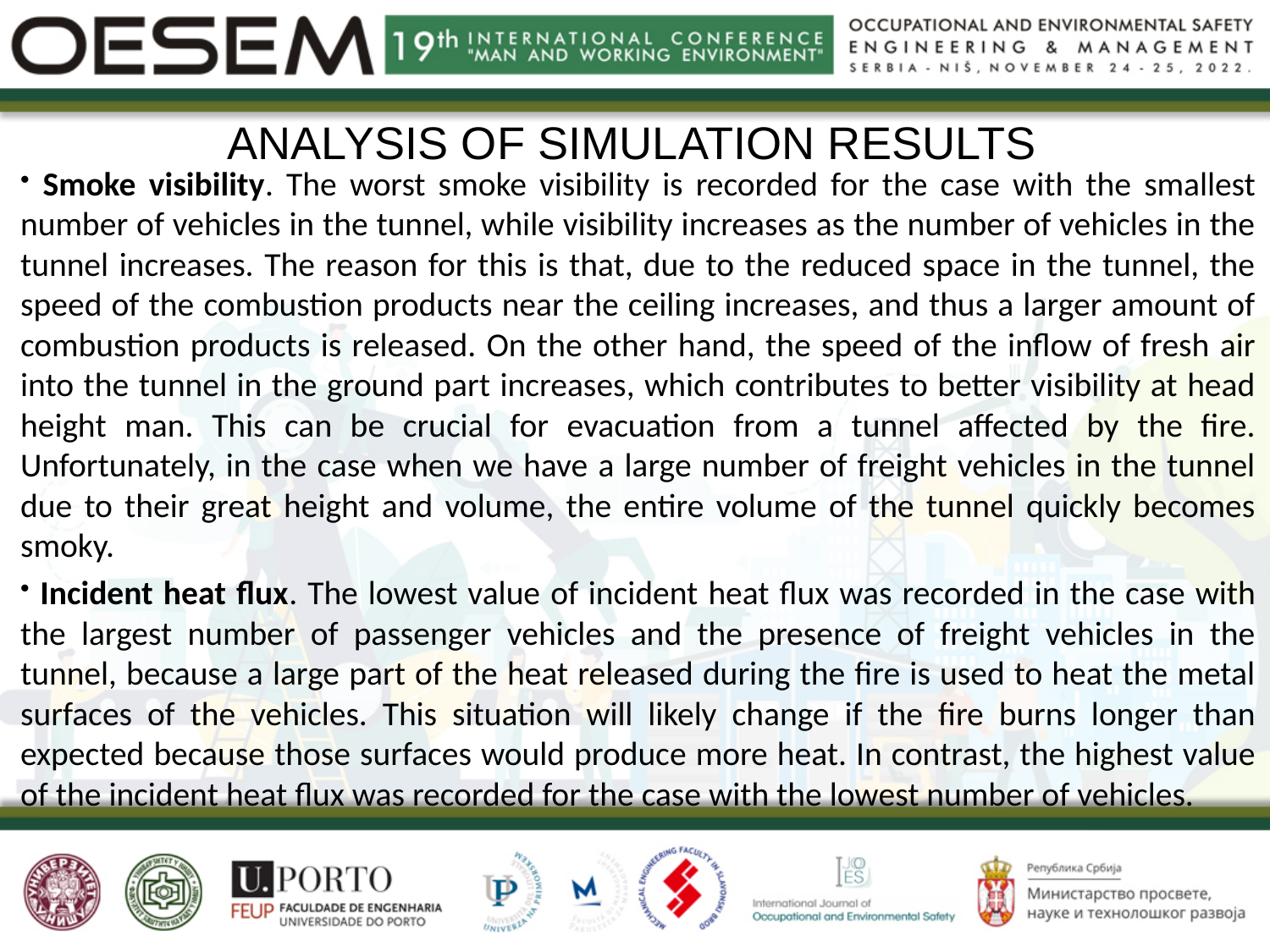

# ANALYSIS OF SIMULATION RESULTS
 Smoke visibility. The worst smoke visibility is recorded for the case with the smallest number of vehicles in the tunnel, while visibility increases as the number of vehicles in the tunnel increases. The reason for this is that, due to the reduced space in the tunnel, the speed of the combustion products near the ceiling increases, and thus a larger amount of combustion products is released. On the other hand, the speed of the inflow of fresh air into the tunnel in the ground part increases, which contributes to better visibility at head height man. This can be crucial for evacuation from a tunnel affected by the fire. Unfortunately, in the case when we have a large number of freight vehicles in the tunnel due to their great height and volume, the entire volume of the tunnel quickly becomes smoky.
 Incident heat flux. The lowest value of incident heat flux was recorded in the case with the largest number of passenger vehicles and the presence of freight vehicles in the tunnel, because a large part of the heat released during the fire is used to heat the metal surfaces of the vehicles. This situation will likely change if the fire burns longer than expected because those surfaces would produce more heat. In contrast, the highest value of the incident heat flux was recorded for the case with the lowest number of vehicles.